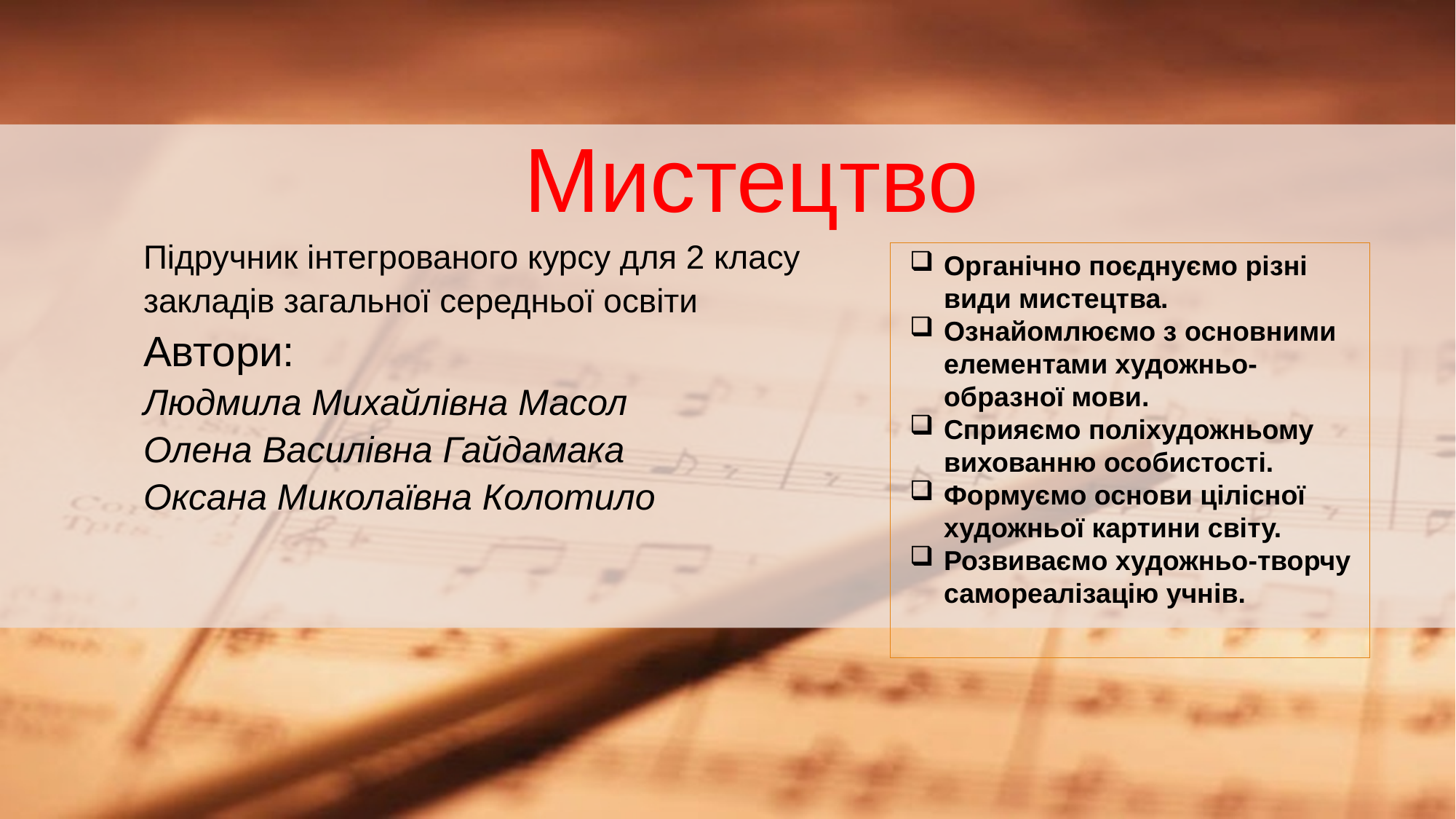

# Мистецтво
Підручник інтегрованого курсу для 2 класу
закладів загальної середньої освіти
Автори:
Людмила Михайлівна Масол
Олена Василівна Гайдамака
Оксана Миколаївна Колотило

Органічно поєднуємо різні види мистецтва.
Ознайомлюємо з основними елементами художньо-образної мови.
Сприяємо поліхудожньому вихованню особистості.
Формуємо основи цілісної художньої картини світу.
Розвиваємо художньо-творчу самореалізацію учнів.